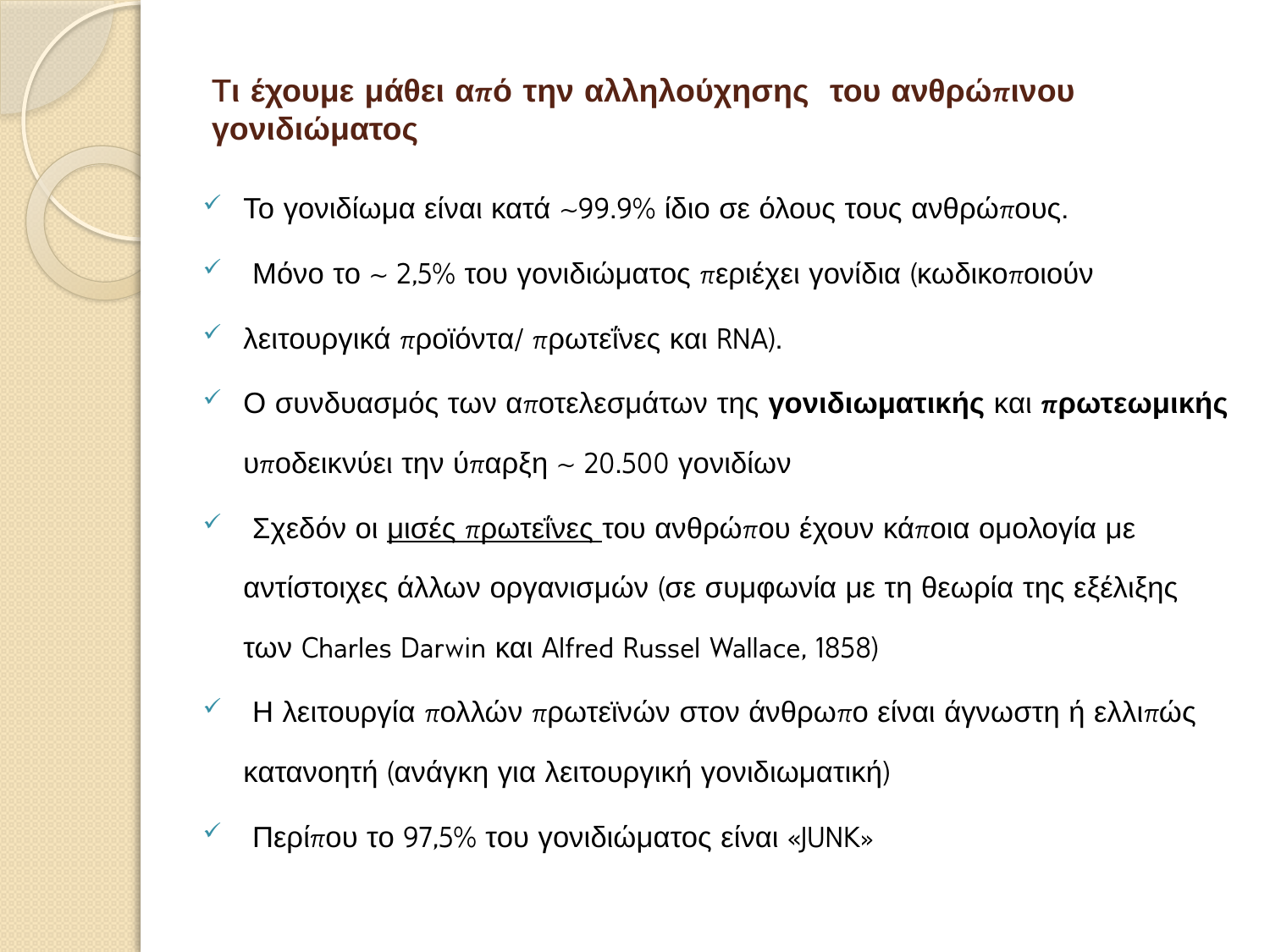

# Tι έχουμε μάθει από την αλληλούχησης  του ανθρώπινου γονιδιώματος
Το γονιδίωμα είναι κατά ~99.9% ίδιο σε όλους τους ανθρώπους.
 Μόνο το ~ 2,5% του γονιδιώματος περιέχει γονίδια (κωδικοποιούν
λειτουργικά προϊόντα/ πρωτεΐνες και RNA).
Ο συνδυασμός των αποτελεσμάτων της γονιδιωματικής και πρωτεωμικής υποδεικνύει την ύπαρξη ~ 20.500 γονιδίων
 Σχεδόν οι μισές πρωτεΐνες του ανθρώπου έχουν κάποια ομολογία με αντίστοιχες άλλων οργανισμών (σε συμφωνία με τη θεωρία της εξέλιξης των Charles Darwin και Alfred Russel Wallace, 1858)
 Η λειτουργία πολλών πρωτεϊνών στον άνθρωπο είναι άγνωστη ή ελλιπώς κατανοητή (ανάγκη για λειτουργική γονιδιωματική)
 Περίπου το 97,5% του γονιδιώματος είναι «JUNK»